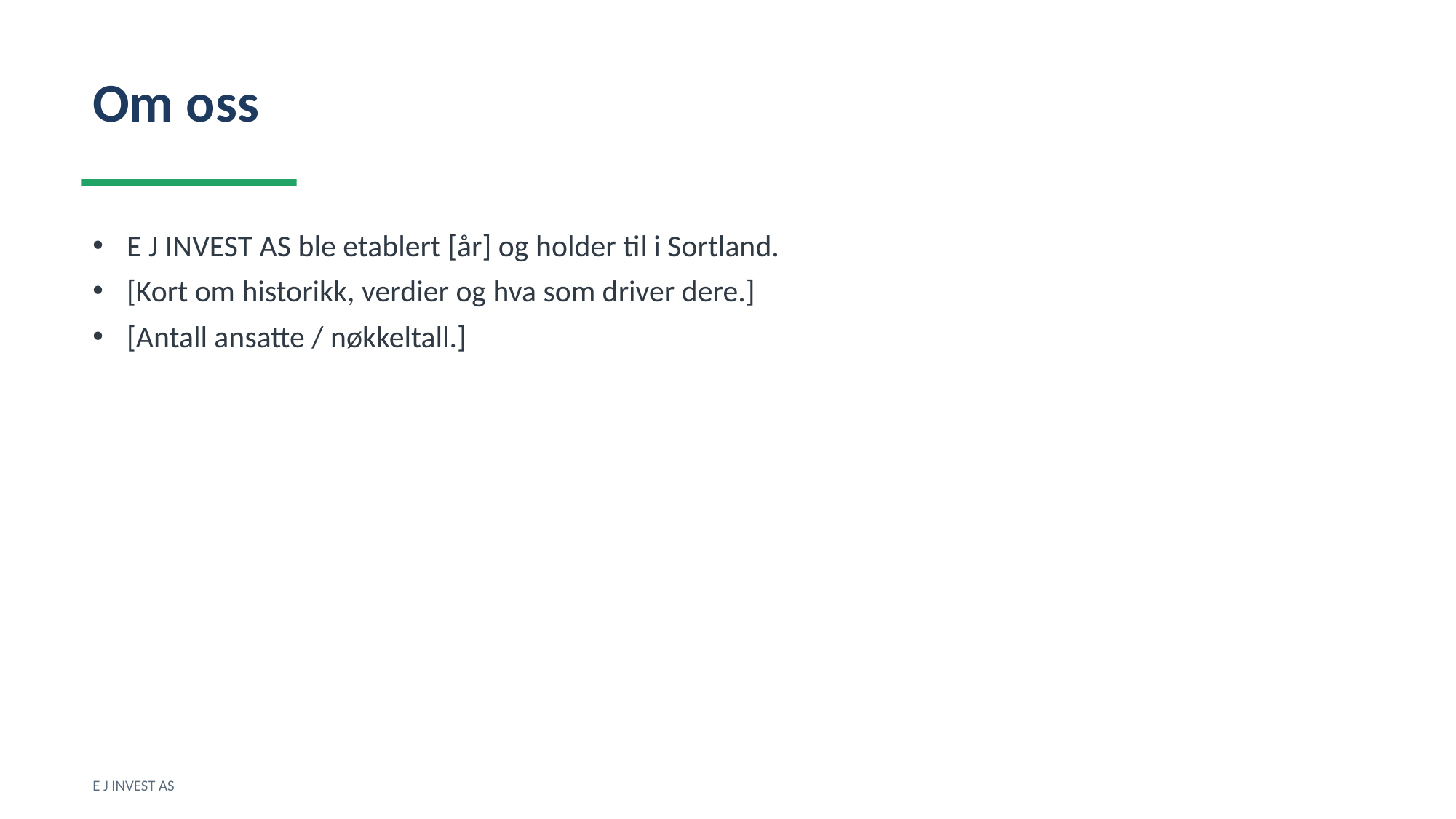

Om oss

E J INVEST AS ble etablert [år] og holder til i Sortland.
[Kort om historikk, verdier og hva som driver dere.]
[Antall ansatte / nøkkeltall.]
E J INVEST AS